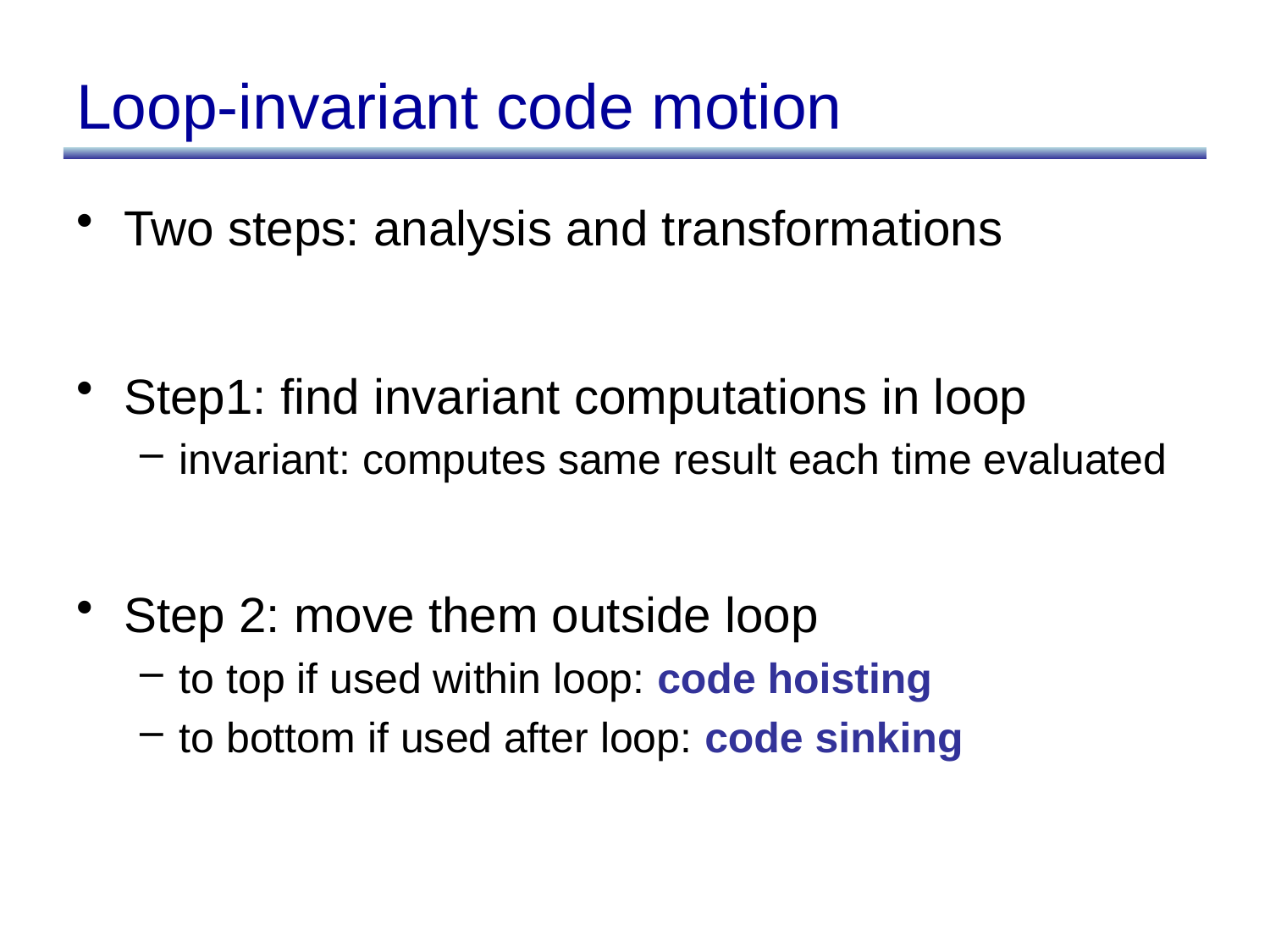

# Loop-invariant code motion
Two steps: analysis and transformations

Step1: find invariant computations in loop
invariant: computes same result each time evaluated

Step 2: move them outside loop
to top if used within loop: code hoisting
to bottom if used after loop: code sinking